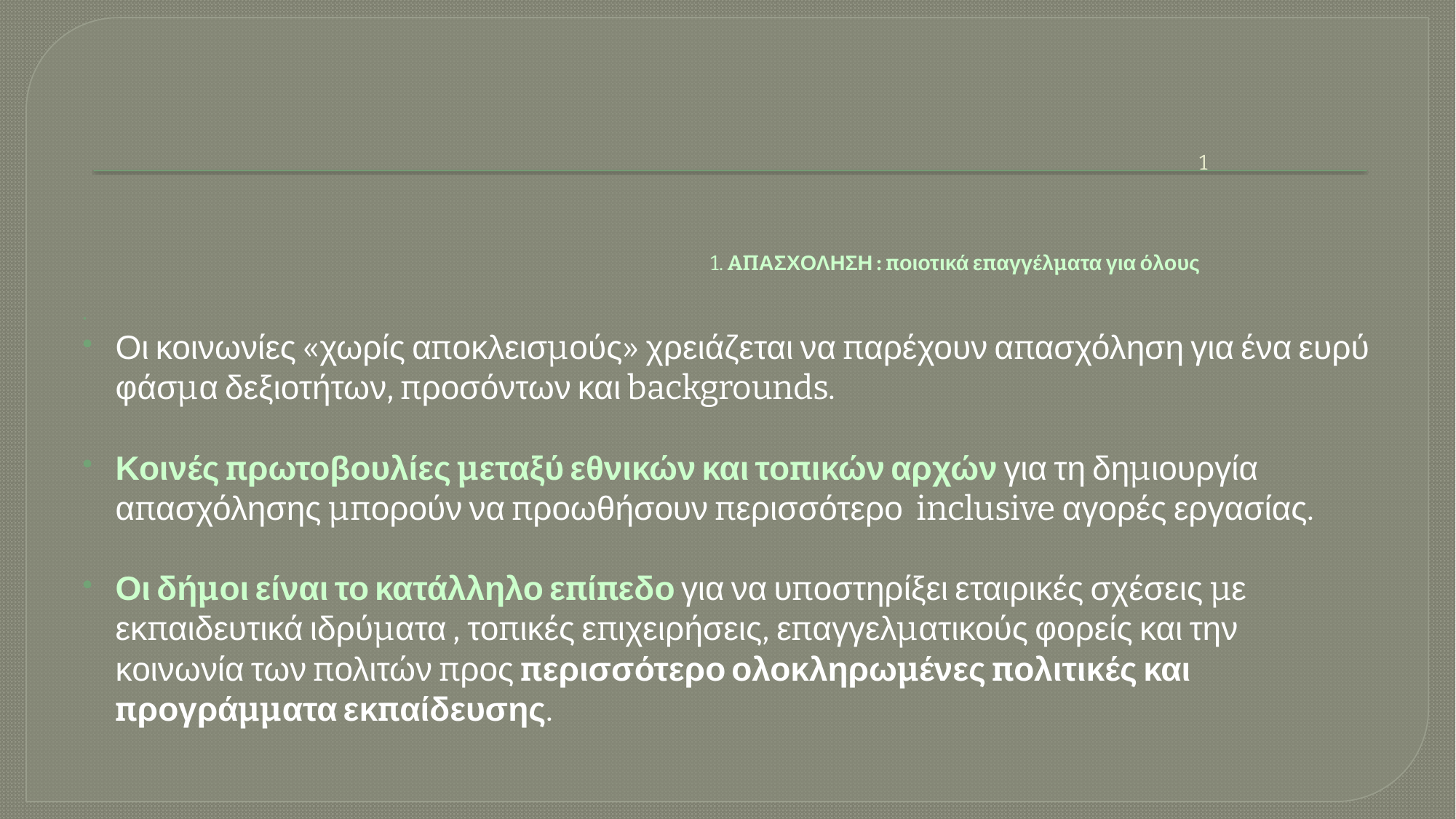

# 1 1. AΠΑΣΧΟΛΗΣΗ : ποιοτικά επαγγέλματα για όλους

Οι κοινωνίες «χωρίς αποκλεισμούς» χρειάζεται να παρέχουν απασχόληση για ένα ευρύ φάσμα δεξιοτήτων, προσόντων και backgrounds.

Κοινές πρωτοβουλίες μεταξύ εθνικών και τοπικών αρχών για τη δημιουργία απασχόλησης μπορούν να προωθήσουν περισσότερο  inclusive αγορές εργασίας.

Οι δήμοι είναι το κατάλληλο επίπεδο για να υποστηρίξει εταιρικές σχέσεις με εκπαιδευτικά ιδρύματα , τοπικές επιχειρήσεις, επαγγελματικούς φορείς και την κοινωνία των πολιτών προς περισσότερο ολοκληρωμένες πολιτικές και προγράμματα εκπαίδευσης.